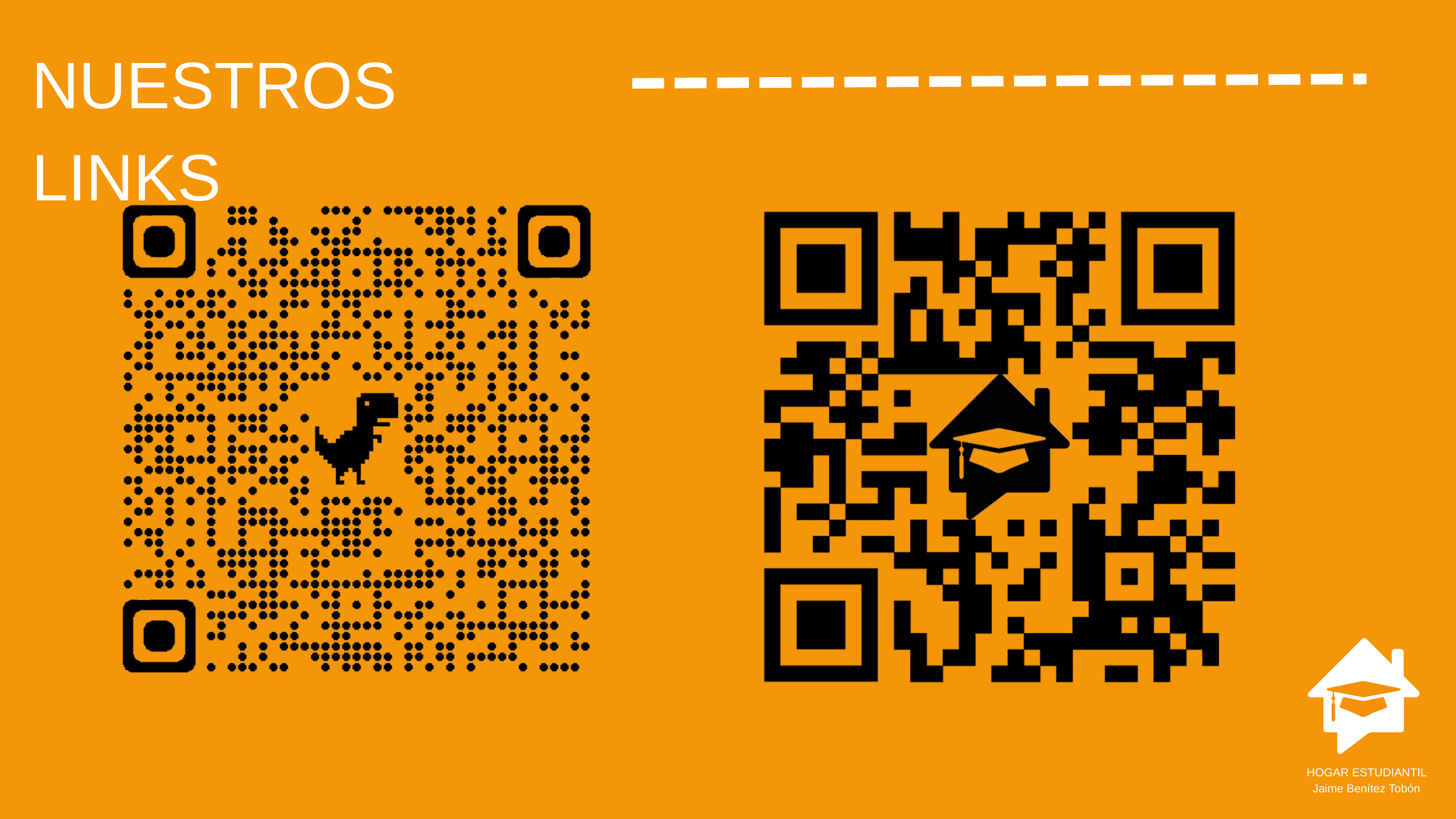

NUESTROS LINKS

HOGAR ESTUDIANTIL
Jaime Benítez Tobón